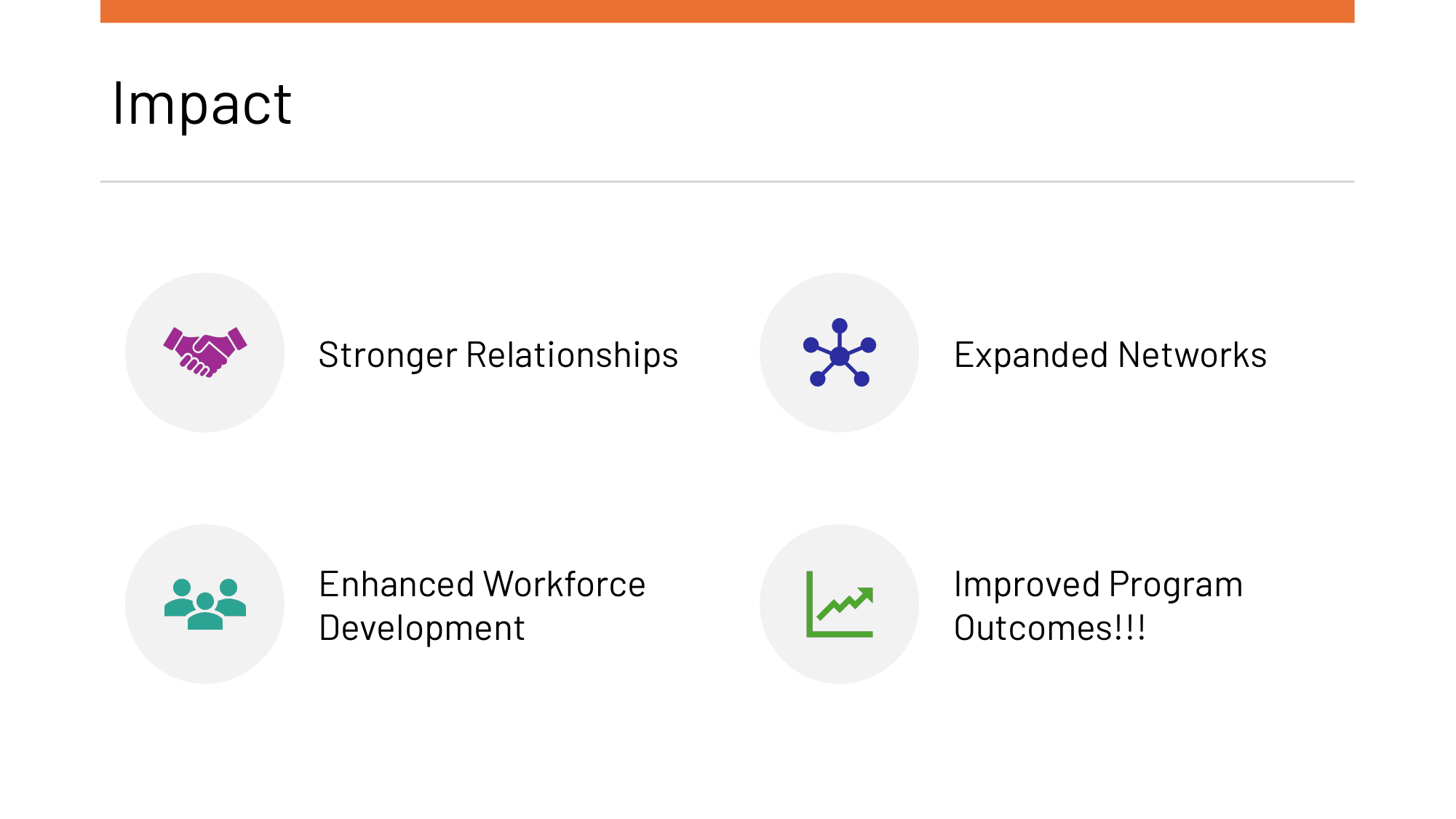

# Impact

Stronger Relationships
Expanded Networks
Enhanced Workforce Development
Improved Program Outcomes!!!